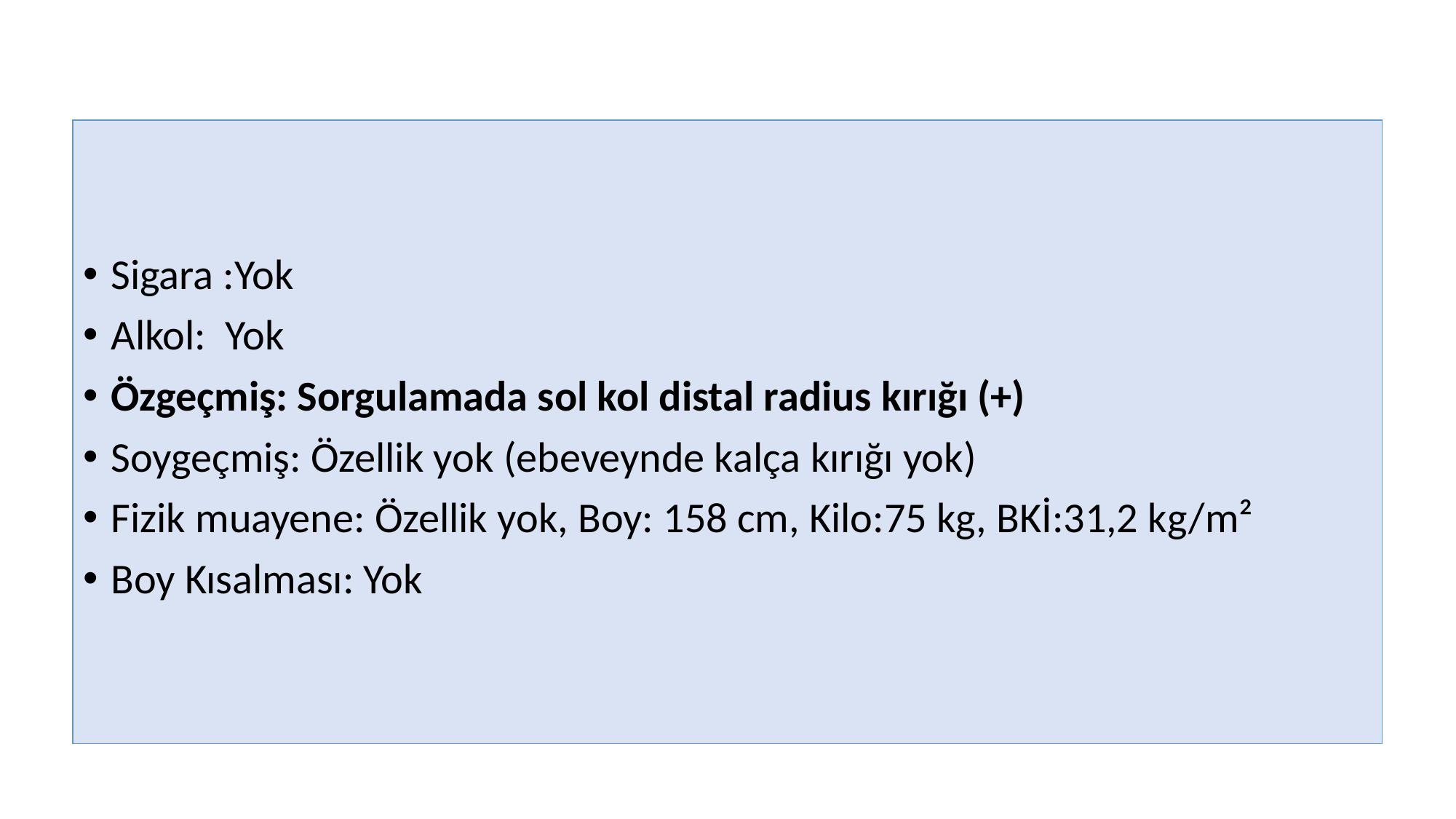

Sigara :Yok
Alkol:  Yok
Özgeçmiş: Sorgulamada sol kol distal radius kırığı (+)
Soygeçmiş: Özellik yok (ebeveynde kalça kırığı yok)
Fizik muayene: Özellik yok, Boy: 158 cm, Kilo:75 kg, BKİ:31,2 kg/m²
Boy Kısalması: Yok